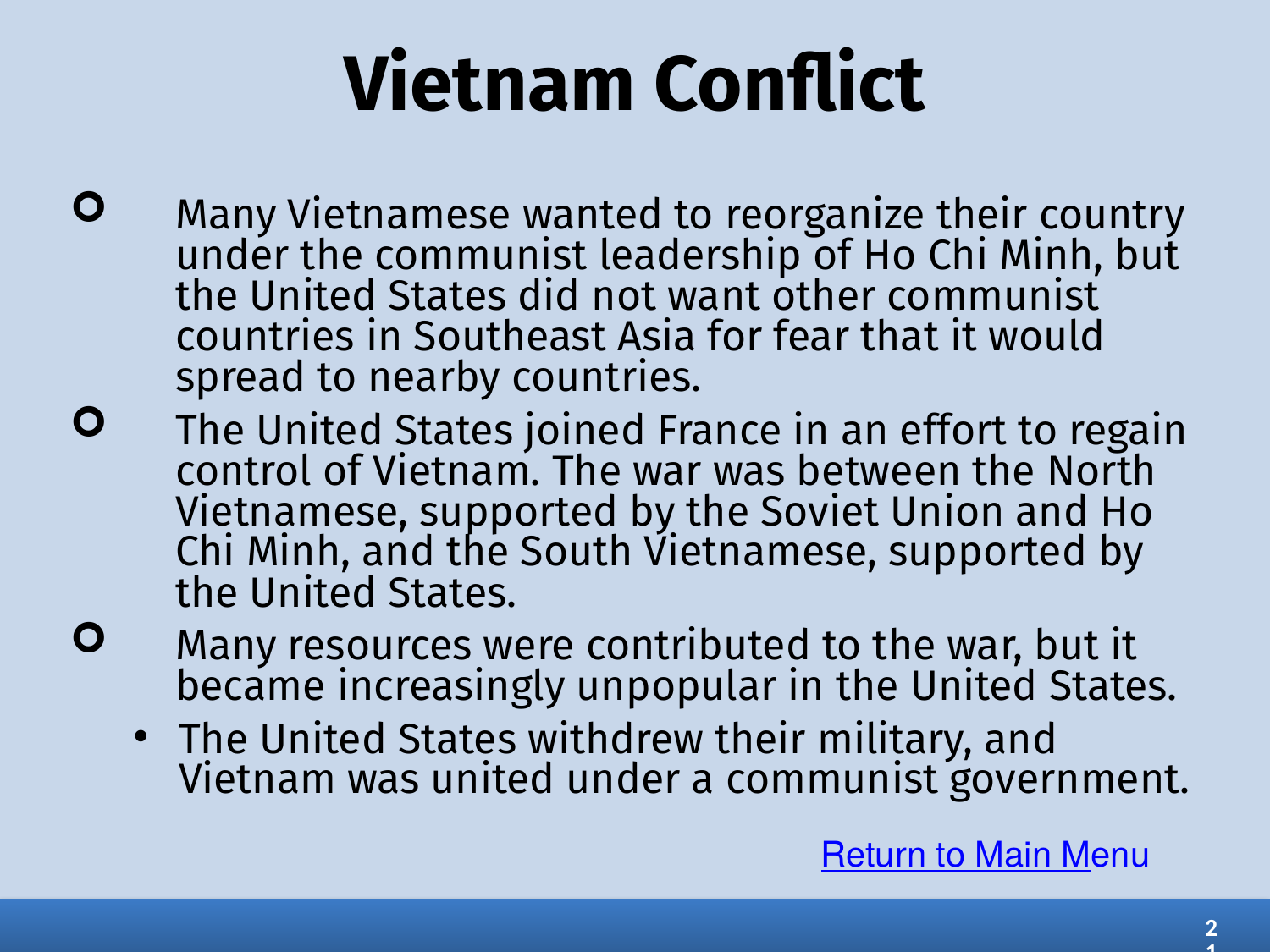

# Vietnam Conflict
Many Vietnamese wanted to reorganize their country under the communist leadership of Ho Chi Minh, but the United States did not want other communist countries in Southeast Asia for fear that it would spread to nearby countries.
The United States joined France in an effort to regain control of Vietnam. The war was between the North Vietnamese, supported by the Soviet Union and Ho Chi Minh, and the South Vietnamese, supported by the United States.
Many resources were contributed to the war, but it became increasingly unpopular in the United States.
The United States withdrew their military, and Vietnam was united under a communist government.
Return to Main Menu
21